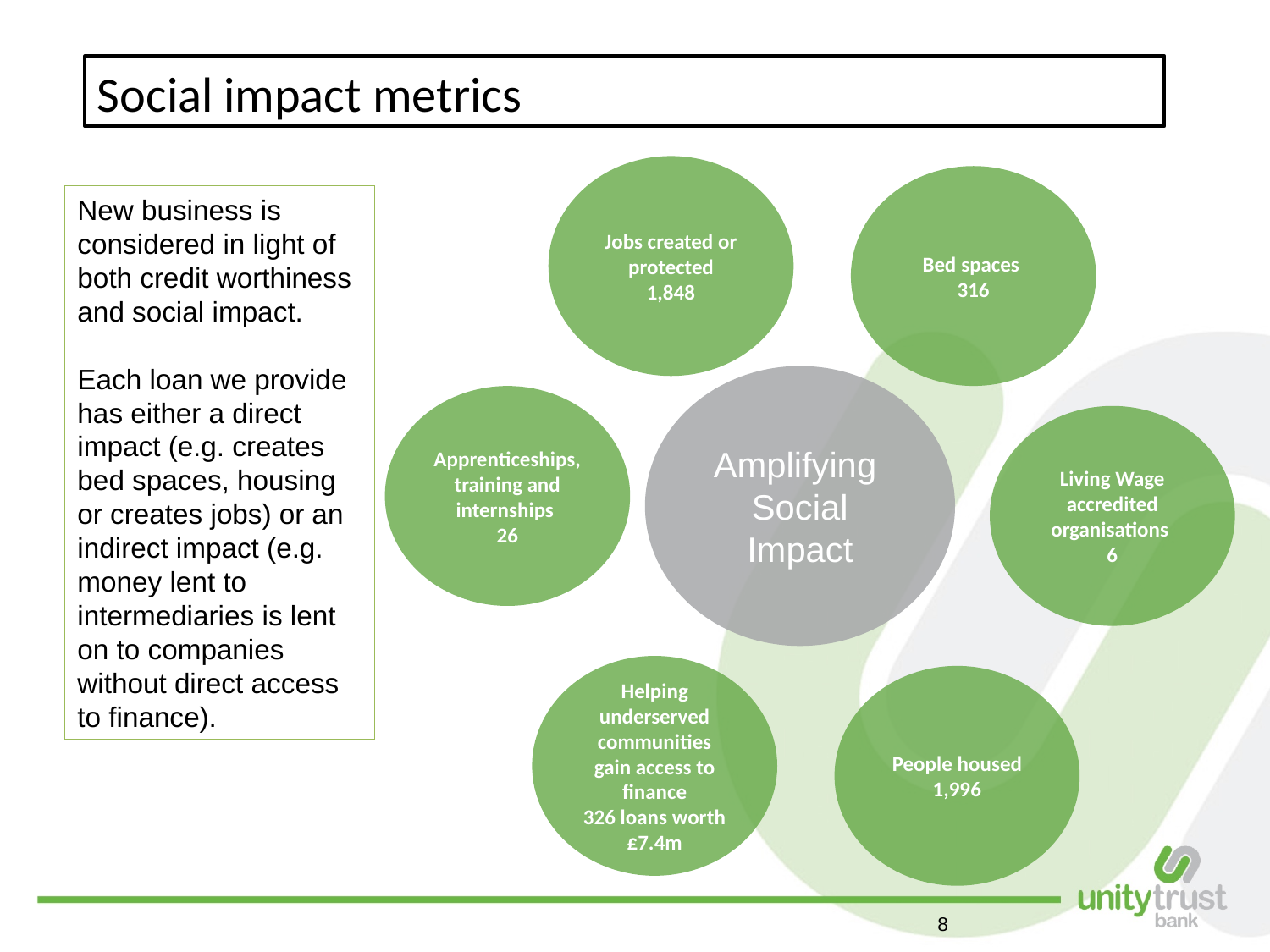

Social impact metrics
Jobs created or protected
1,848
Bed spaces
316
Amplifying
Social
Impact
Apprenticeships, training and internships
26
Living Wage accredited organisations
6
Helping underserved communities gain access to finance
326 loans worth £7.4m
 People housed
1,996
New business is considered in light of both credit worthiness and social impact.

Each loan we provide has either a direct impact (e.g. creates bed spaces, housing or creates jobs) or an indirect impact (e.g. money lent to intermediaries is lent on to companies without direct access to finance).

8